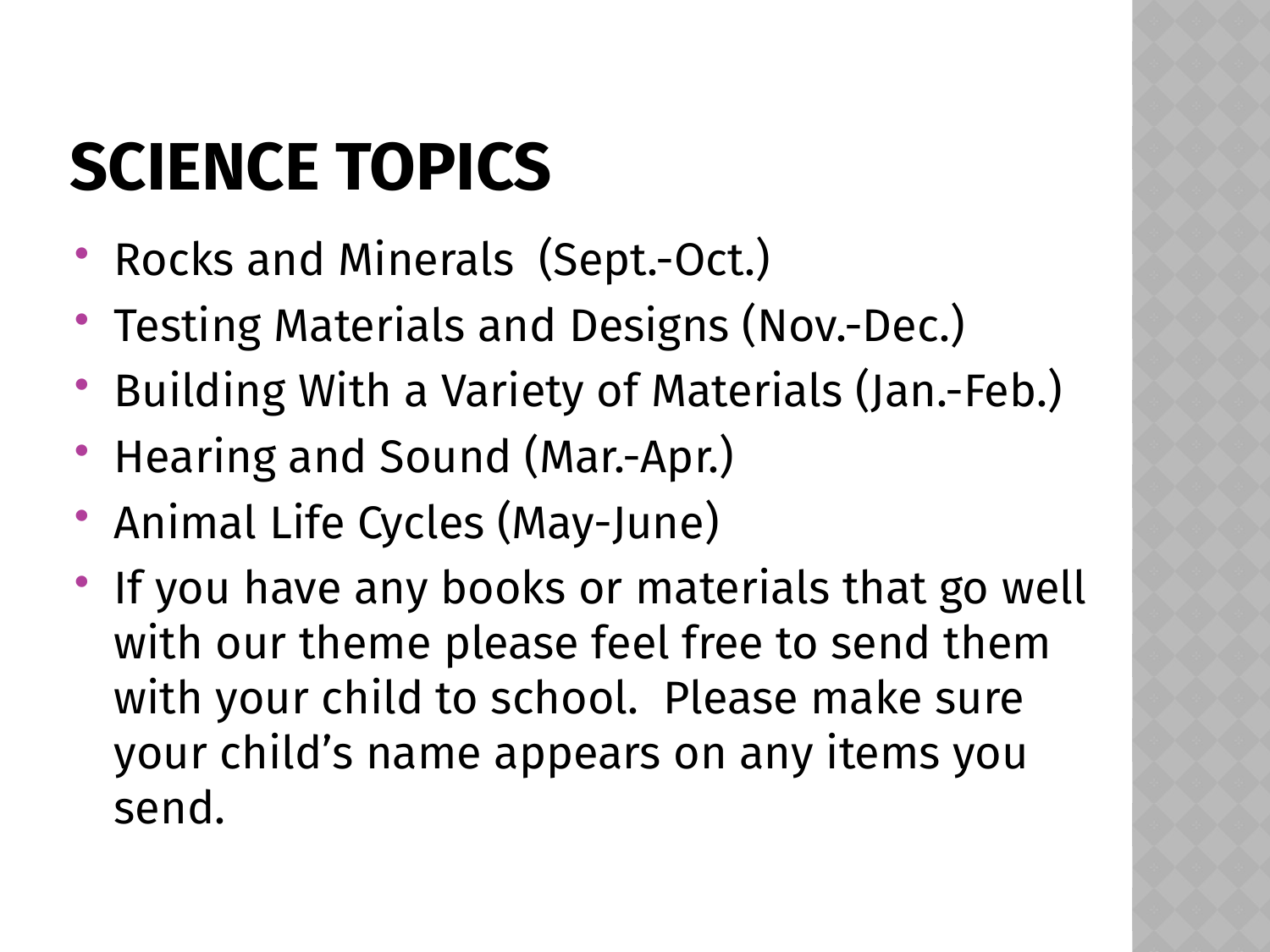

# Science Topics
Rocks and Minerals  (Sept.-Oct.)
Testing Materials and Designs (Nov.-Dec.)
Building With a Variety of Materials (Jan.-Feb.)
Hearing and Sound (Mar.-Apr.)
Animal Life Cycles (May-June)
If you have any books or materials that go well with our theme please feel free to send them with your child to school.  Please make sure your child’s name appears on any items you send.